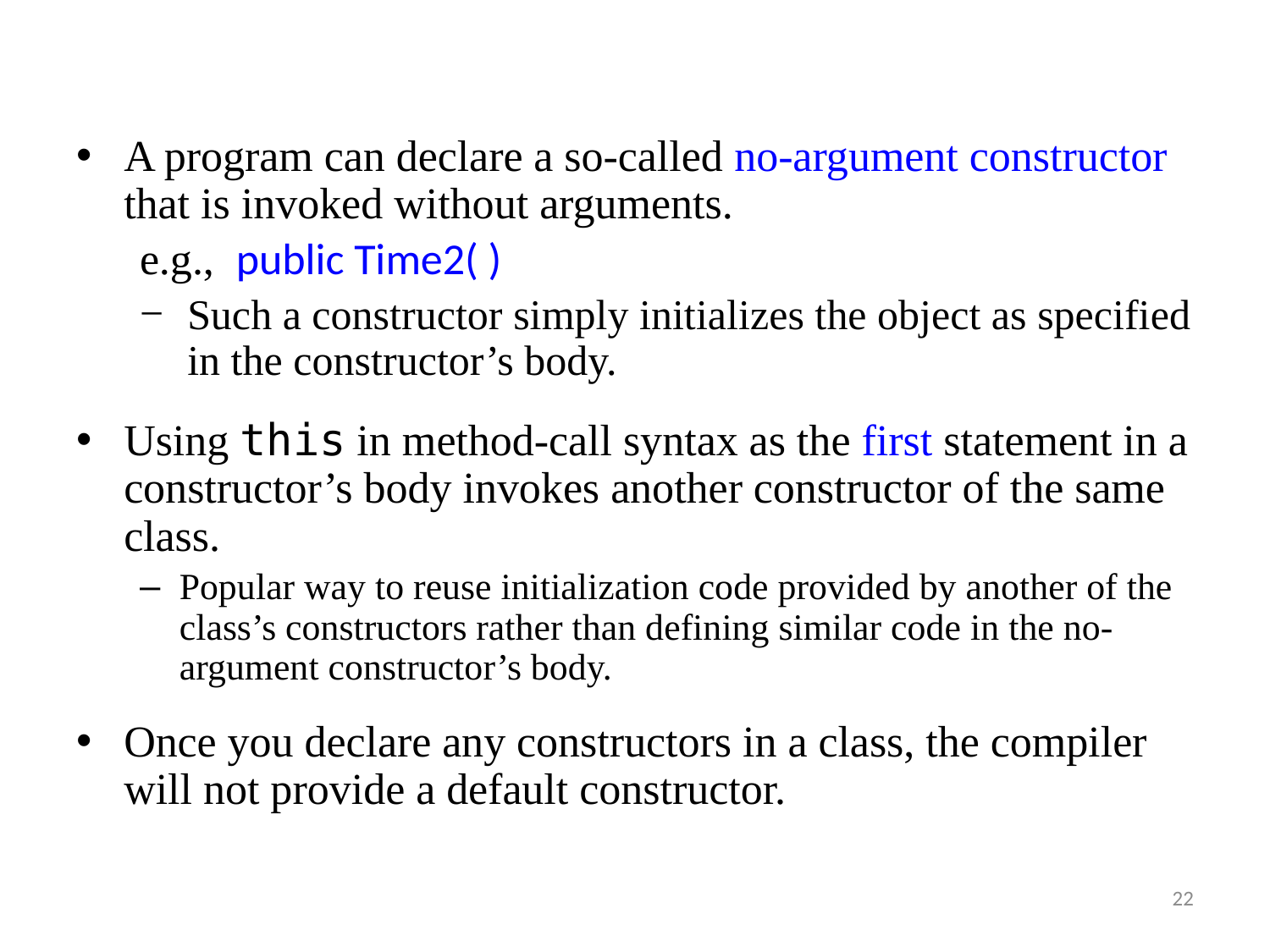

A program can declare a so-called no-argument constructor that is invoked without arguments.
e.g.,  public Time2( )
Such a constructor simply initializes the object as specified in the constructor’s body.

Using this in method-call syntax as the first statement in a constructor’s body invokes another constructor of the same class.
Popular way to reuse initialization code provided by another of the class’s constructors rather than defining similar code in the no-argument constructor’s body.

Once you declare any constructors in a class, the compiler will not provide a default constructor.
22